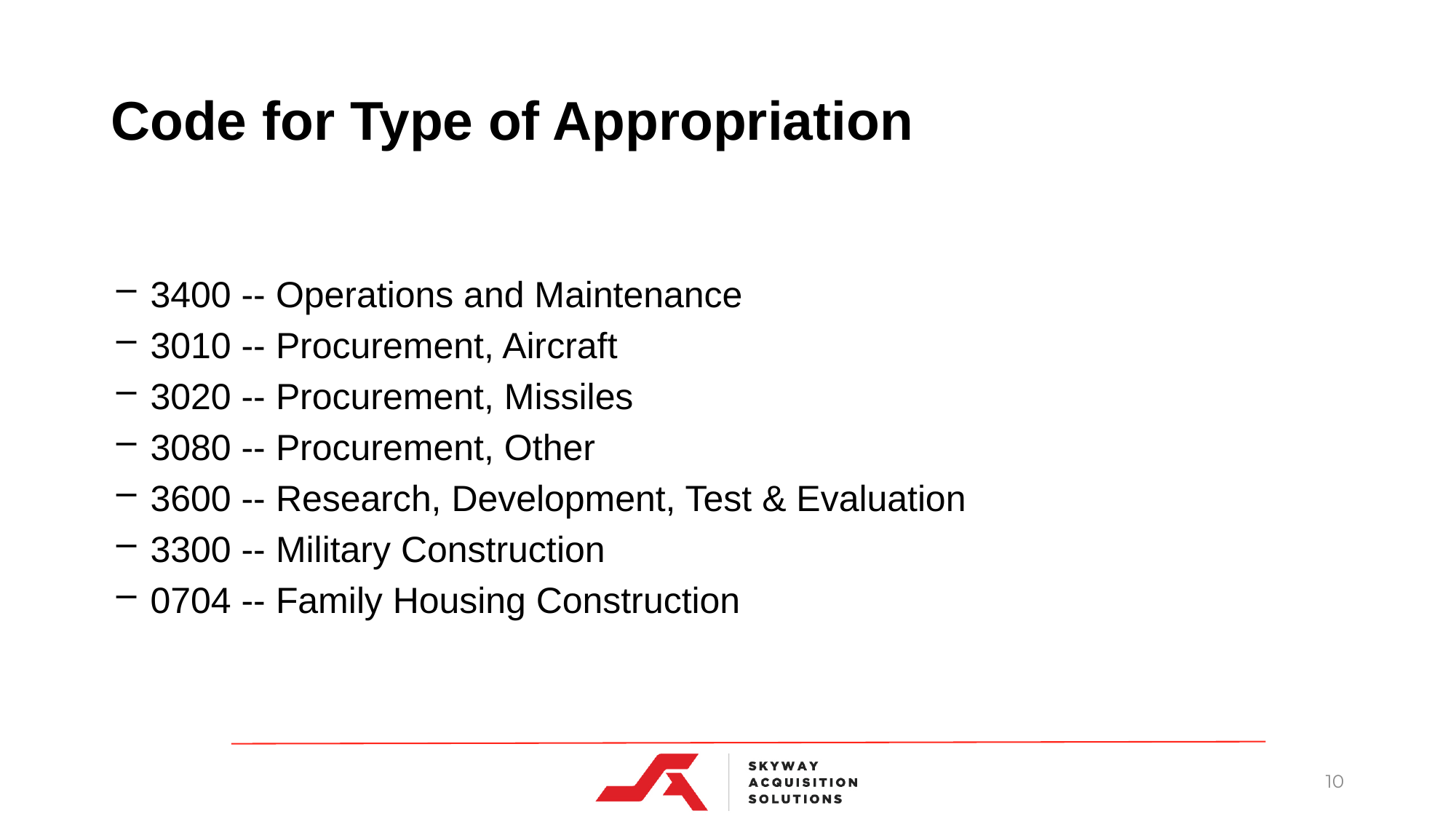

# Code for Type of Appropriation

3400 -- Operations and Maintenance
3010 -- Procurement, Aircraft
3020 -- Procurement, Missiles
3080 -- Procurement, Other
3600 -- Research, Development, Test & Evaluation
3300 -- Military Construction
0704 -- Family Housing Construction
10